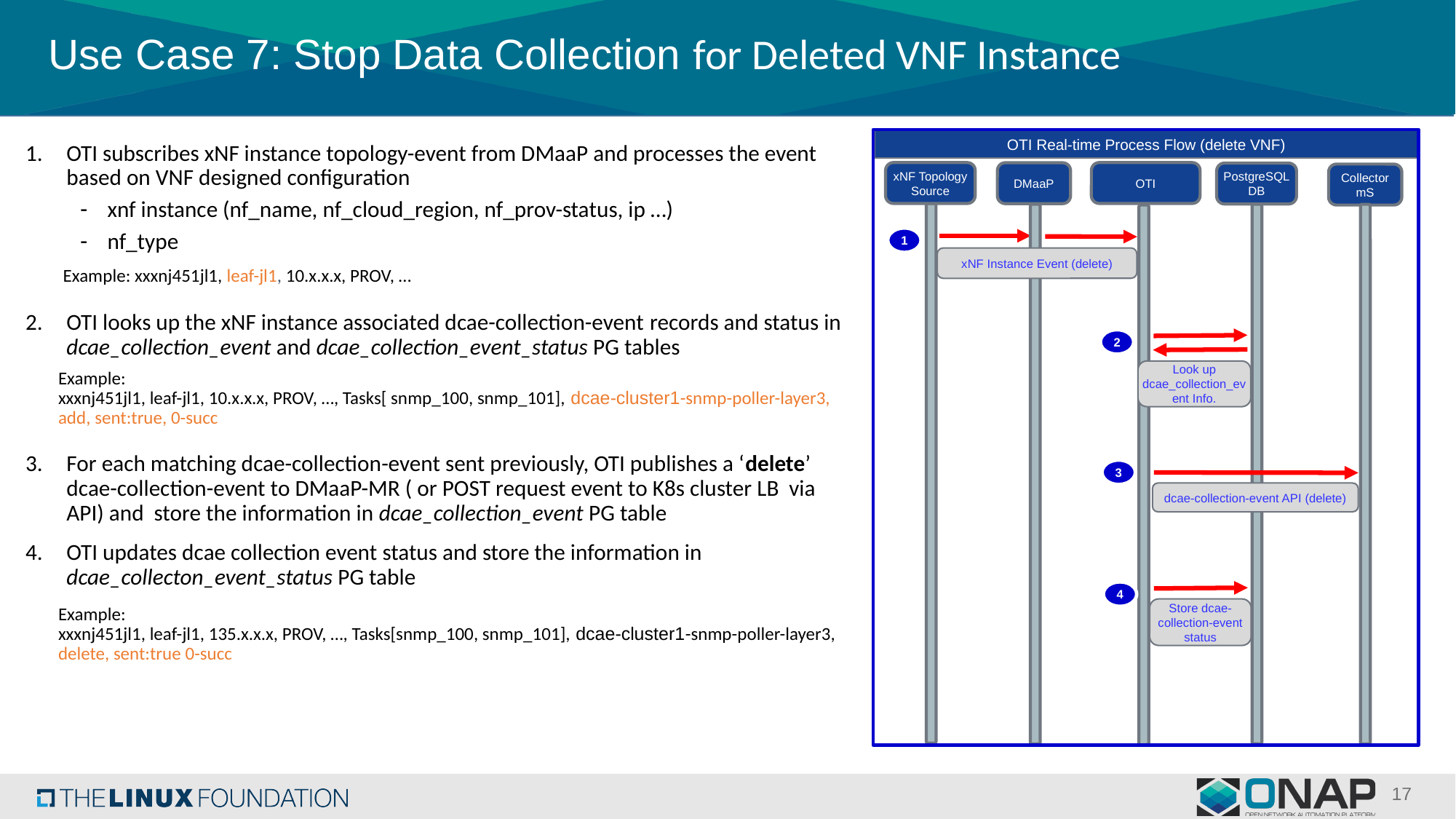

# Use Case 7: Stop Data Collection for Deleted VNF Instance

OTI Real-time Process Flow (delete VNF)
OTI subscribes xNF instance topology-event from DMaaP and processes the event based on VNF designed configuration
xnf instance (nf_name, nf_cloud_region, nf_prov-status, ip …)
nf_type
 Example: xxxnj451jl1, leaf-jl1, 10.x.x.x, PROV, …
OTI looks up the xNF instance associated dcae-collection-event records and status in dcae_collection_event and dcae_collection_event_status PG tables
Example:
xxxnj451jl1, leaf-jl1, 10.x.x.x, PROV, …, Tasks[ snmp_100, snmp_101], dcae-cluster1-snmp-poller-layer3, add, sent:true, 0-succ
For each matching dcae-collection-event sent previously, OTI publishes a ‘delete’ dcae-collection-event to DMaaP-MR ( or POST request event to K8s cluster LB  via API) and  store the information in dcae_collection_event PG table
OTI updates dcae collection event status and store the information in dcae_collecton_event_status PG table
Example:
xxxnj451jl1, leaf-jl1, 135.x.x.x, PROV, …, Tasks[snmp_100, snmp_101], dcae-cluster1-snmp-poller-layer3, delete, sent:true 0-succ

VES
Collector
xNF Topology Source
OTI
DMaaP
PostgreSQL DB
Collector mS

1
xNF Instance Event (delete)
2
Look up dcae_collection_event Info.
3
dcae-collection-event API (delete)
4
Store dcae-collection-event status
17